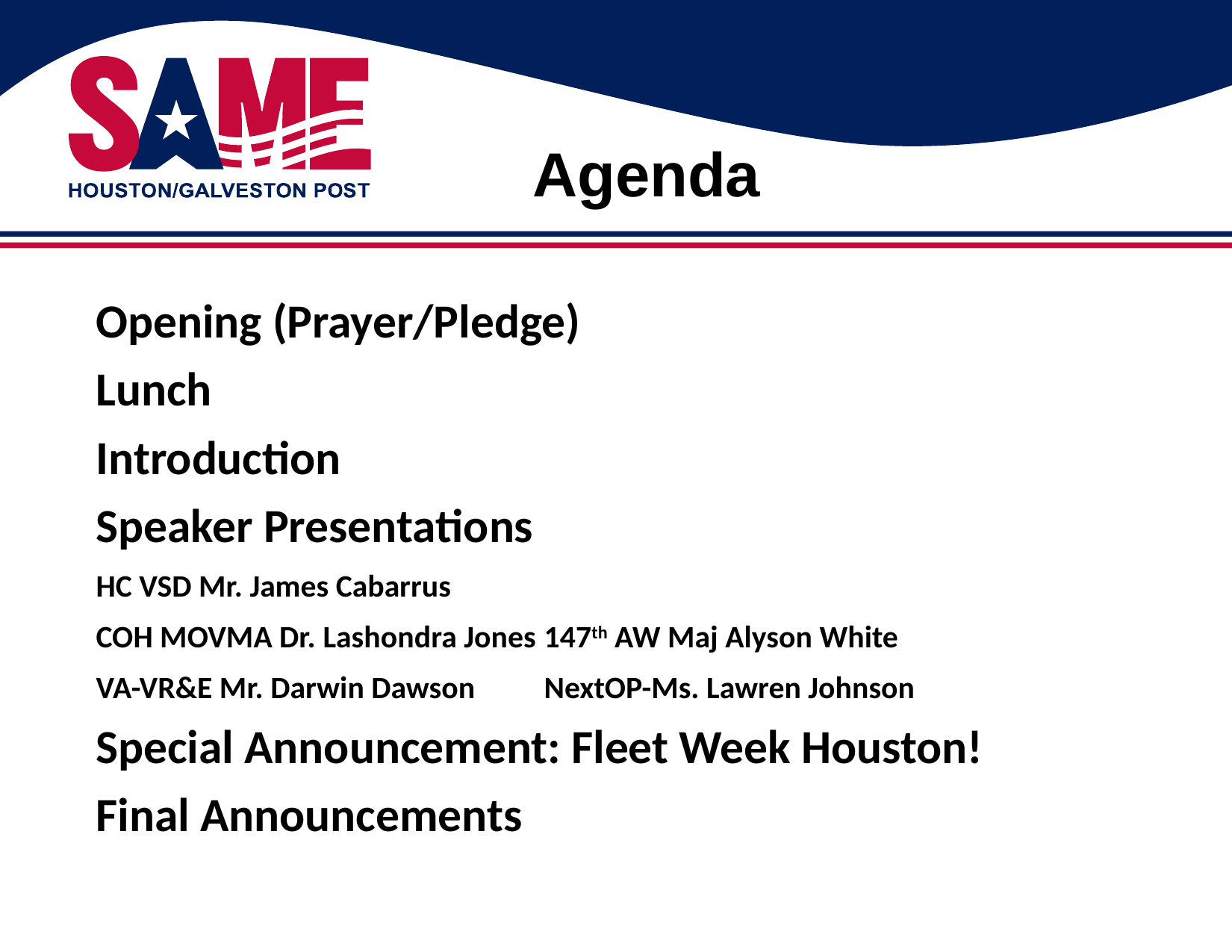

# Agenda
Opening (Prayer/Pledge)
Lunch
Introduction
Speaker Presentations
HC VSD Mr. James Cabarrus
COH MOVMA Dr. Lashondra Jones	147th AW Maj Alyson White
VA-VR&E Mr. Darwin Dawson	NextOP-Ms. Lawren Johnson
Special Announcement: Fleet Week Houston!
Final Announcements